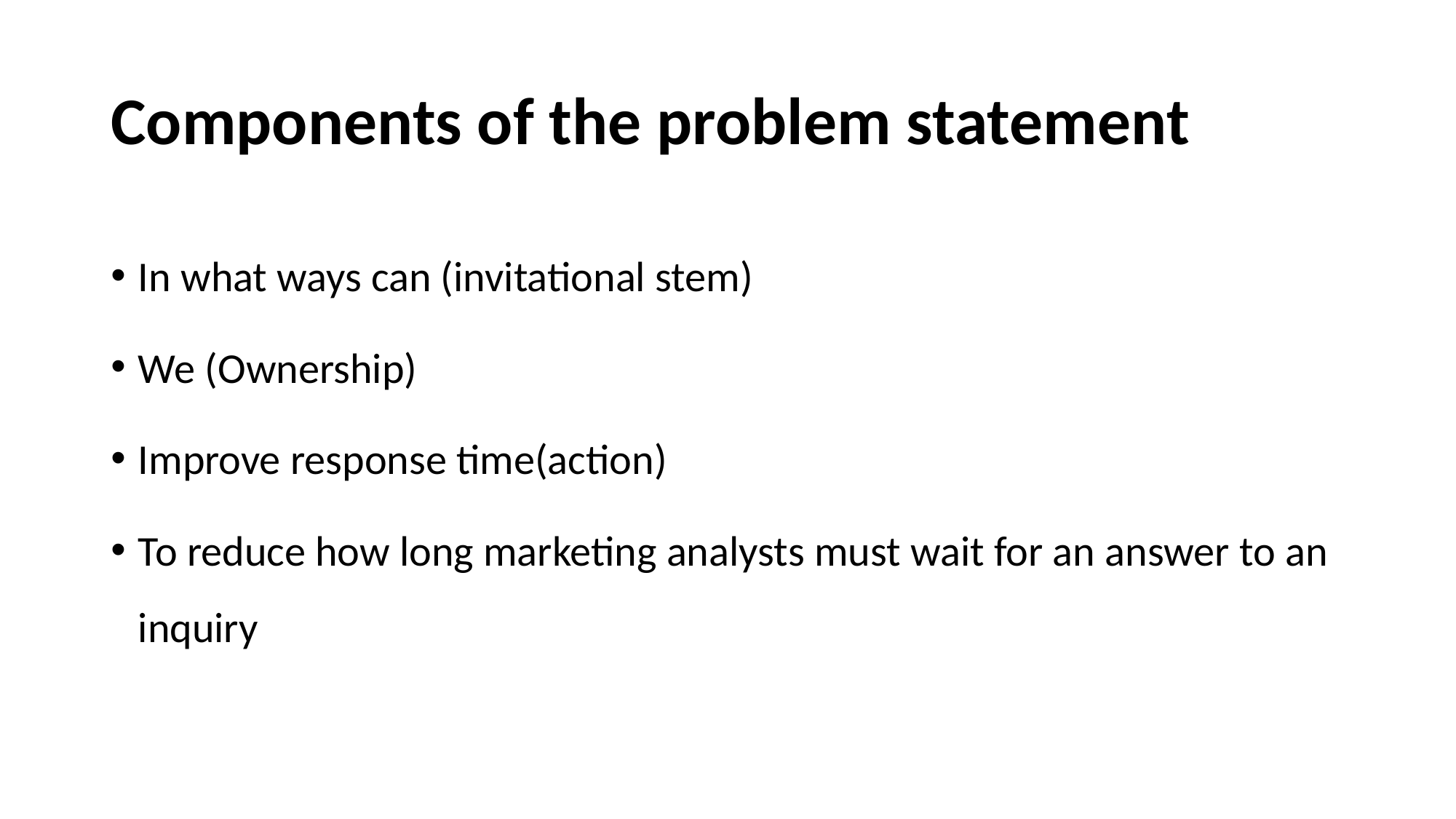

# Components of the problem statement
In what ways can (invitational stem)
We (Ownership)
Improve response time(action)
To reduce how long marketing analysts must wait for an answer to an inquiry